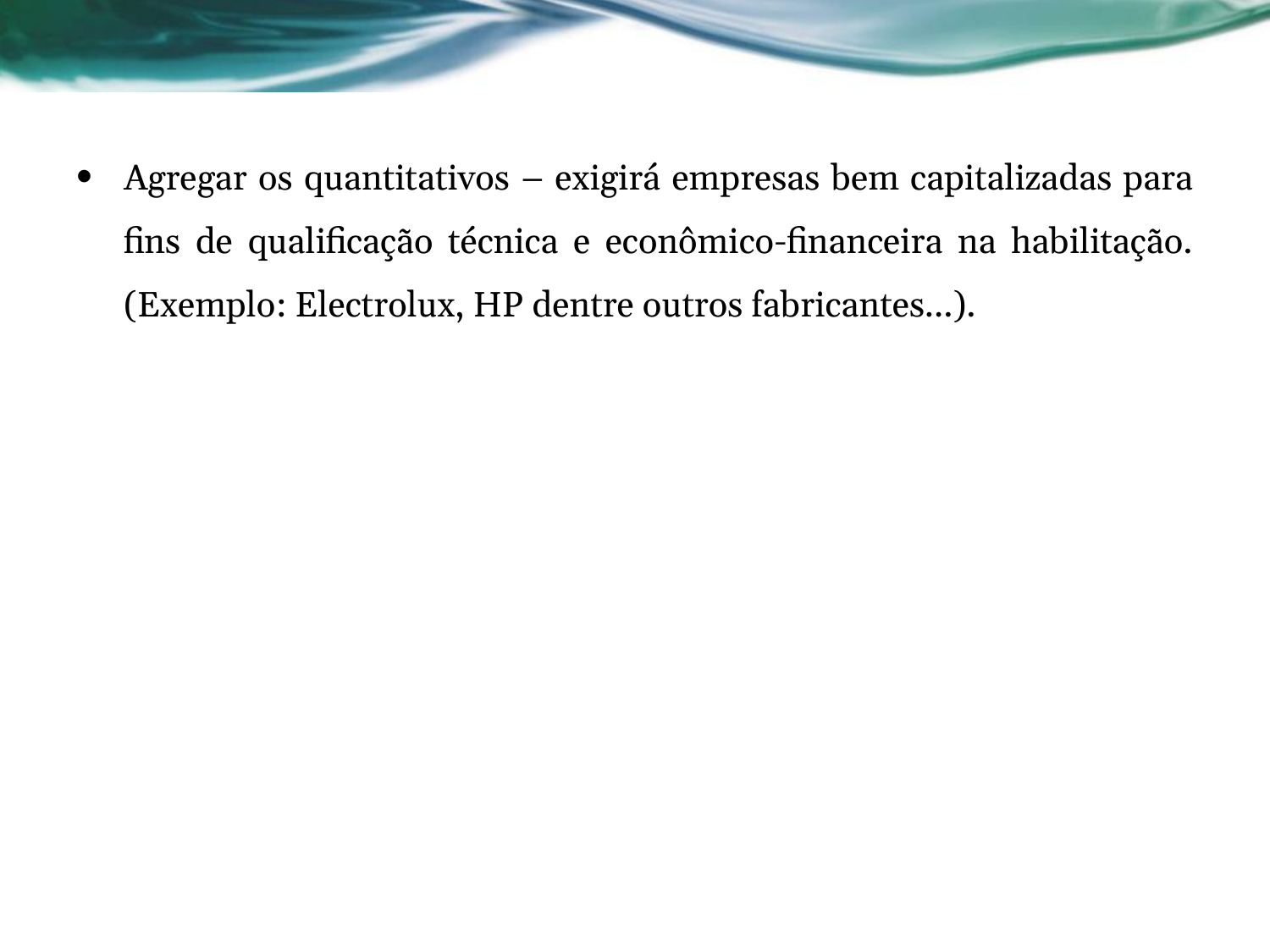

Agregar os quantitativos – exigirá empresas bem capitalizadas para fins de qualificação técnica e econômico-financeira na habilitação. (Exemplo: Electrolux, HP dentre outros fabricantes...).